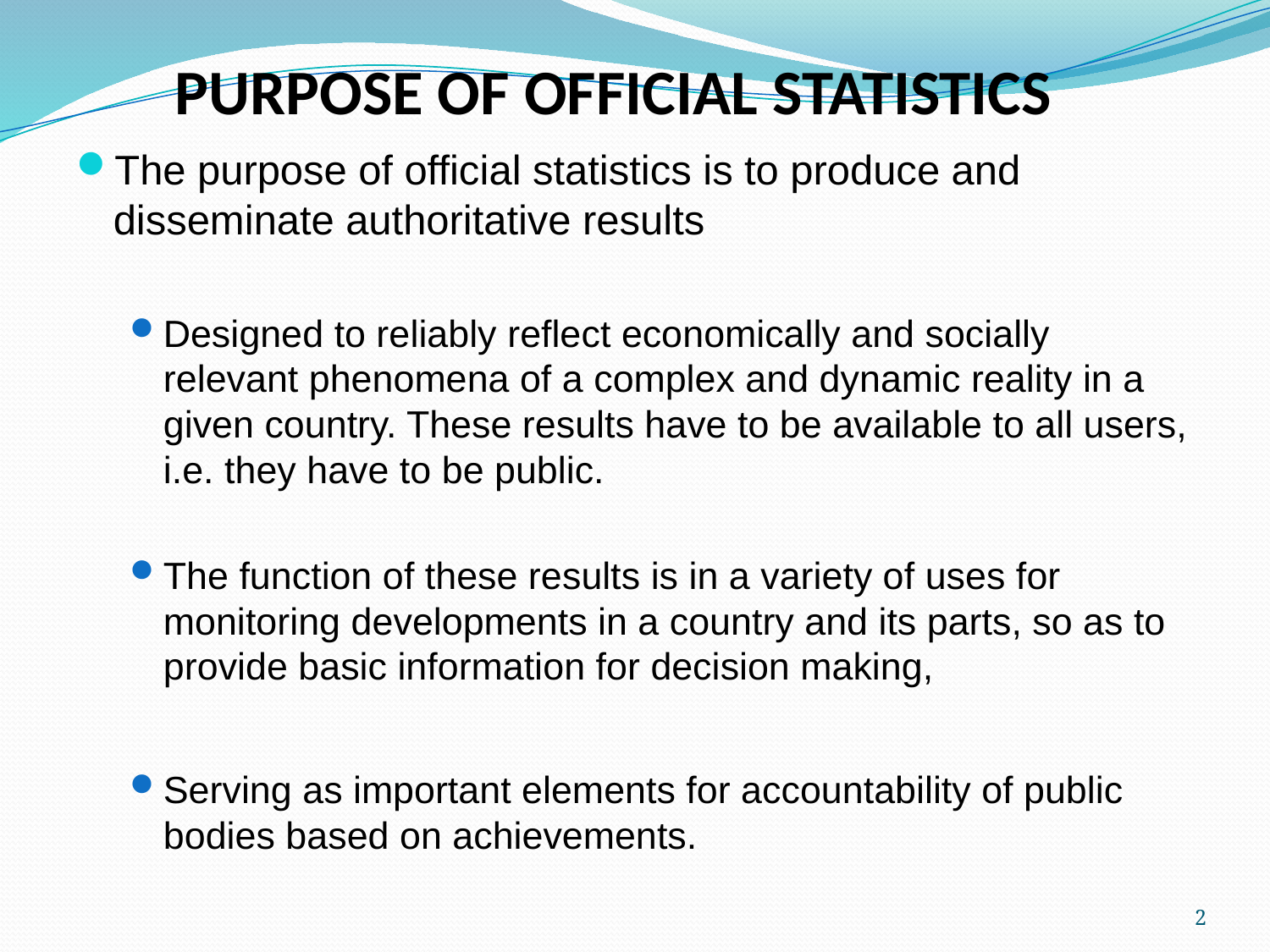

# PURPOSE OF OFFICIAL STATISTICS
The purpose of official statistics is to produce and disseminate authoritative results

Designed to reliably reflect economically and socially relevant phenomena of a complex and dynamic reality in a given country. These results have to be available to all users, i.e. they have to be public.

The function of these results is in a variety of uses for monitoring developments in a country and its parts, so as to provide basic information for decision making,

Serving as important elements for accountability of public bodies based on achievements.

2